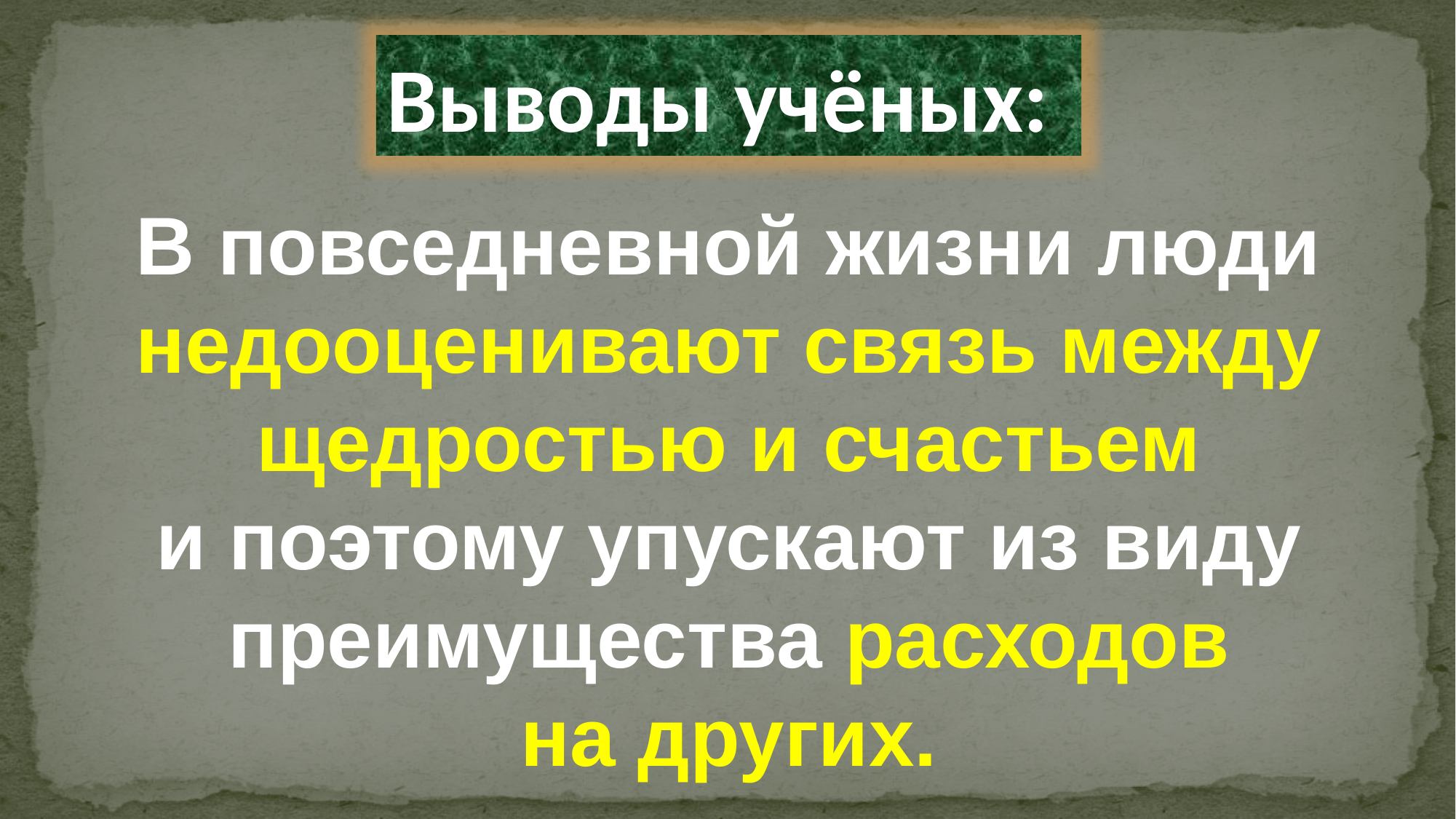

Выводы учёных:
В повседневной жизни люди недооценивают связь между щедростью и счастьем
и поэтому упускают из виду преимущества расходов
на других.